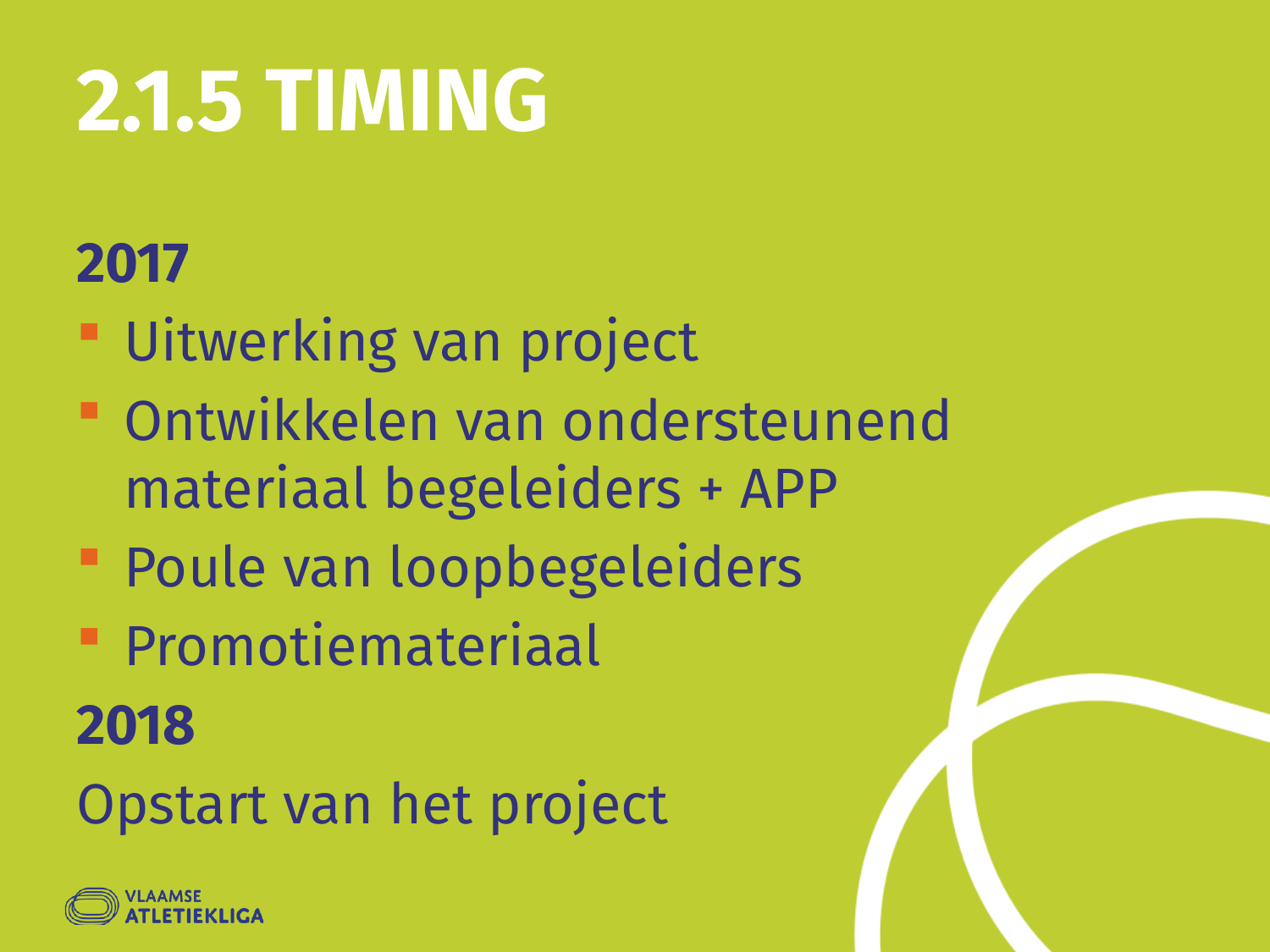

# 2.1.5 Timing
2017
Uitwerking van project
Ontwikkelen van ondersteunend materiaal begeleiders + APP
Poule van loopbegeleiders
Promotiemateriaal
2018
Opstart van het project